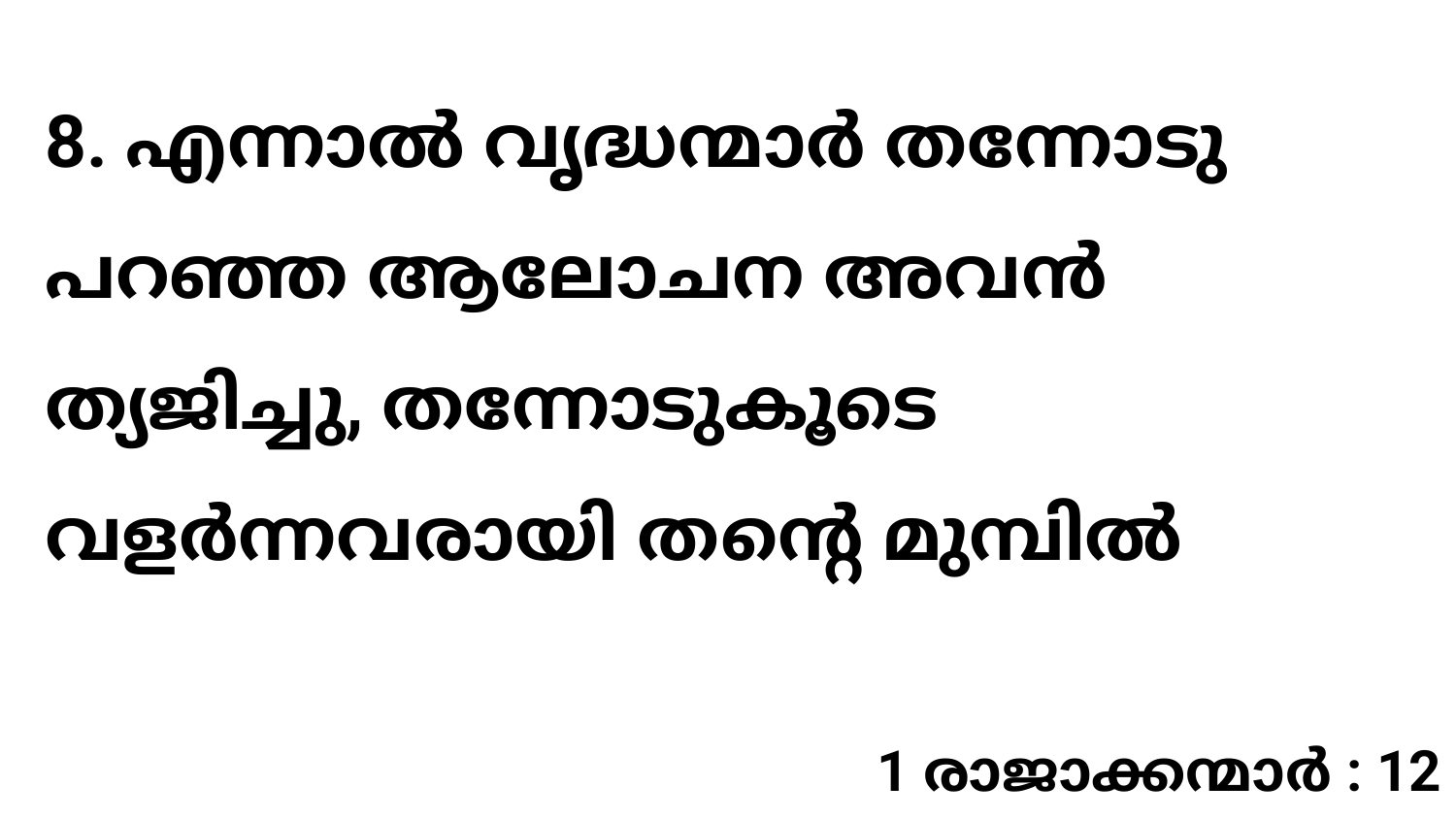

8. എന്നാൽ വൃദ്ധന്മാർ തന്നോടു പറഞ്ഞ ആലോചന അവൻ ത്യജിച്ചു, തന്നോടുകൂടെ വളർന്നവരായി തന്റെ മുമ്പിൽ
1 രാജാക്കന്മാർ : 12